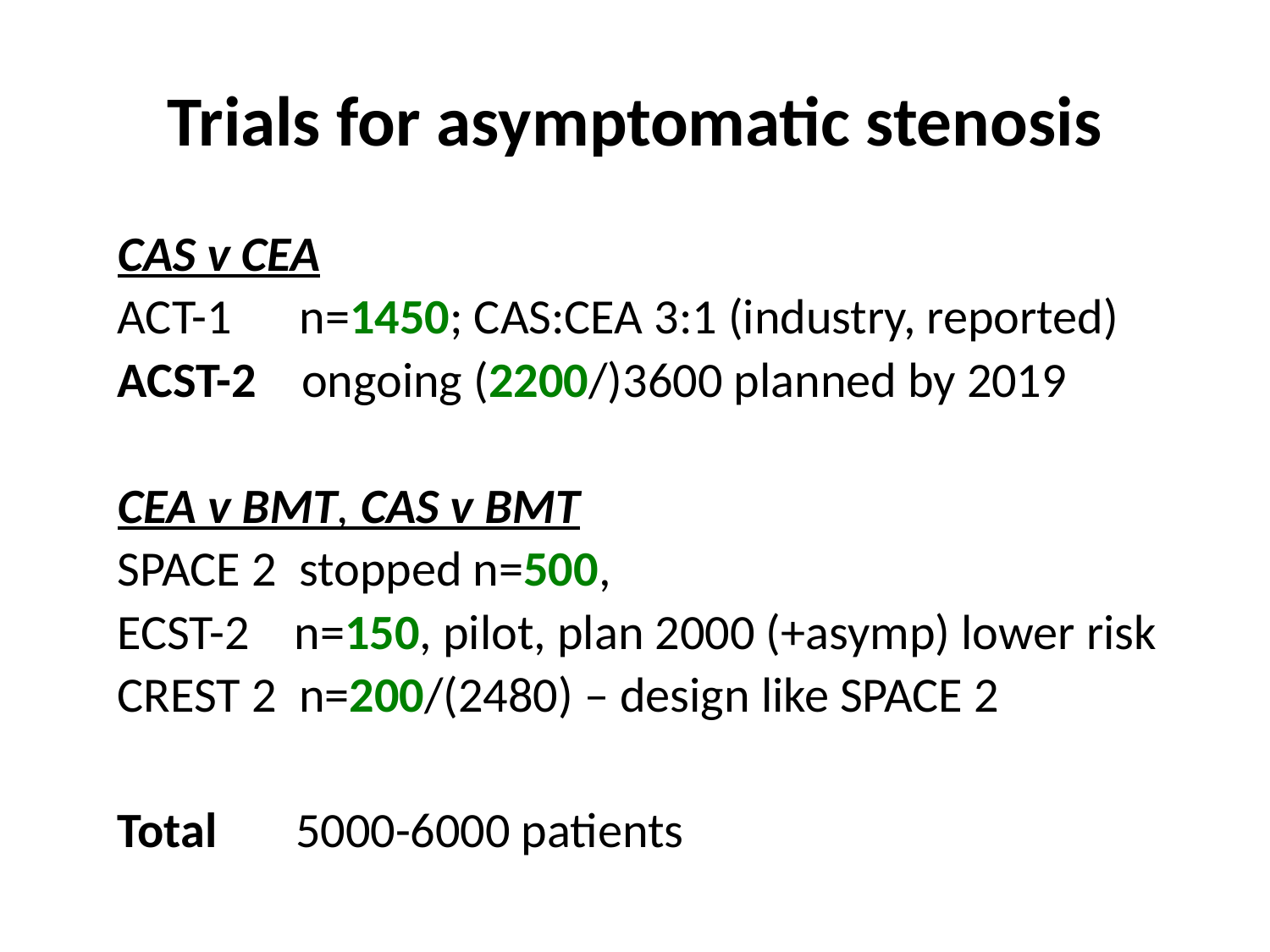

# Trials for asymptomatic stenosis
CAS v CEA
ACT-1      n=1450; CAS:CEA 3:1 (industry, reported)
ACST-2    ongoing (2200/)3600 planned by 2019

CEA v BMT, CAS v BMT
SPACE 2  stopped n=500,
ECST-2    n=150, pilot, plan 2000 (+asymp) lower risk
CREST 2  n=200/(2480) – design like SPACE 2

Total       5000-6000 patients